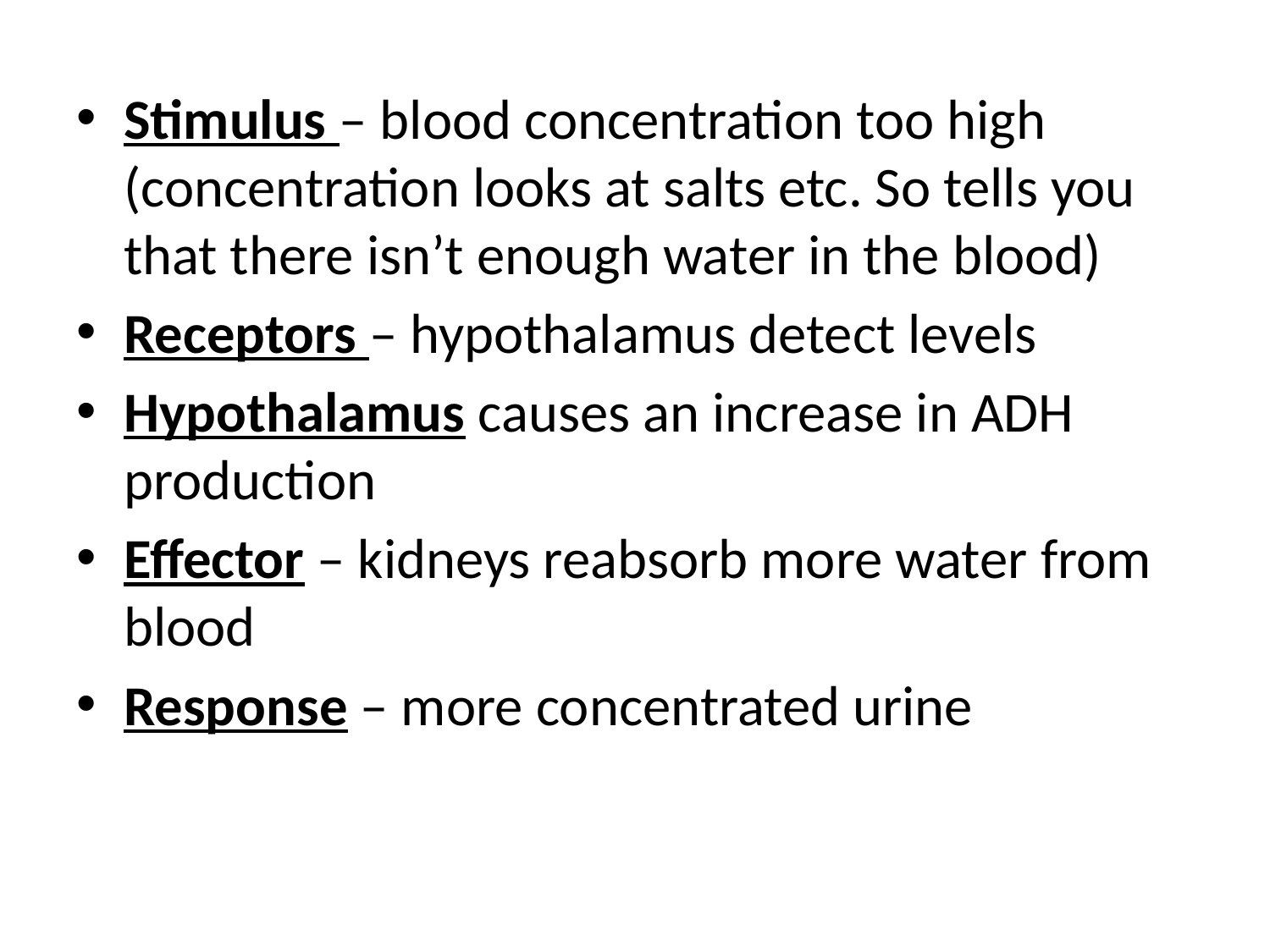

#
Stimulus – blood concentration too high (concentration looks at salts etc. So tells you that there isn’t enough water in the blood)
Receptors – hypothalamus detect levels
Hypothalamus causes an increase in ADH production
Effector – kidneys reabsorb more water from blood
Response – more concentrated urine